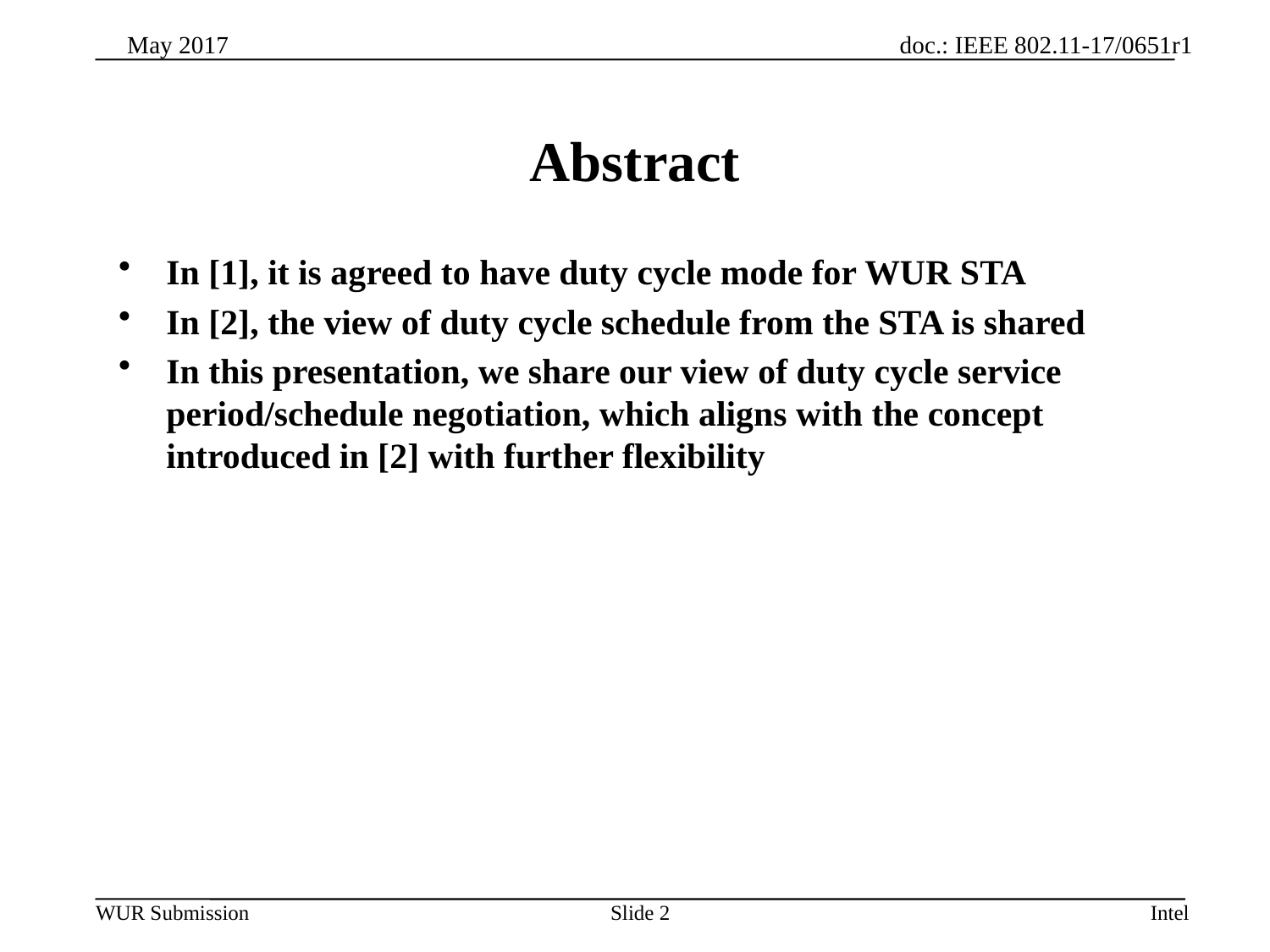

# Abstract
In [1], it is agreed to have duty cycle mode for WUR STA
In [2], the view of duty cycle schedule from the STA is shared
In this presentation, we share our view of duty cycle service period/schedule negotiation, which aligns with the concept introduced in [2] with further flexibility
Slide 2
Intel